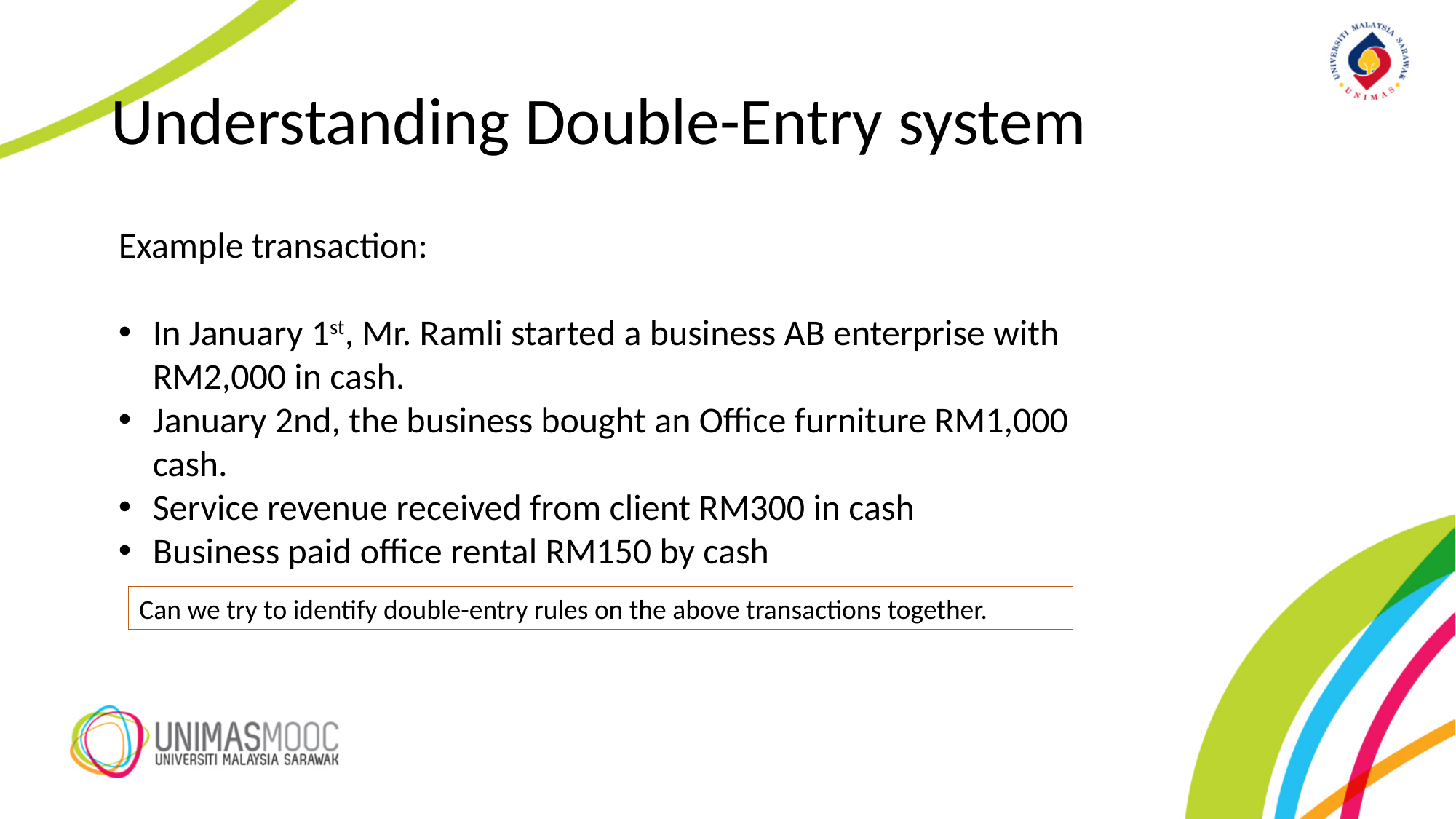

# Understanding Double-Entry system
Example transaction:

In January 1st, Mr. Ramli started a business AB enterprise with RM2,000 in cash.
January 2nd, the business bought an Office furniture RM1,000 cash.
Service revenue received from client RM300 in cash
Business paid office rental RM150 by cash

Can we try to identify double-entry rules on the above transactions together.